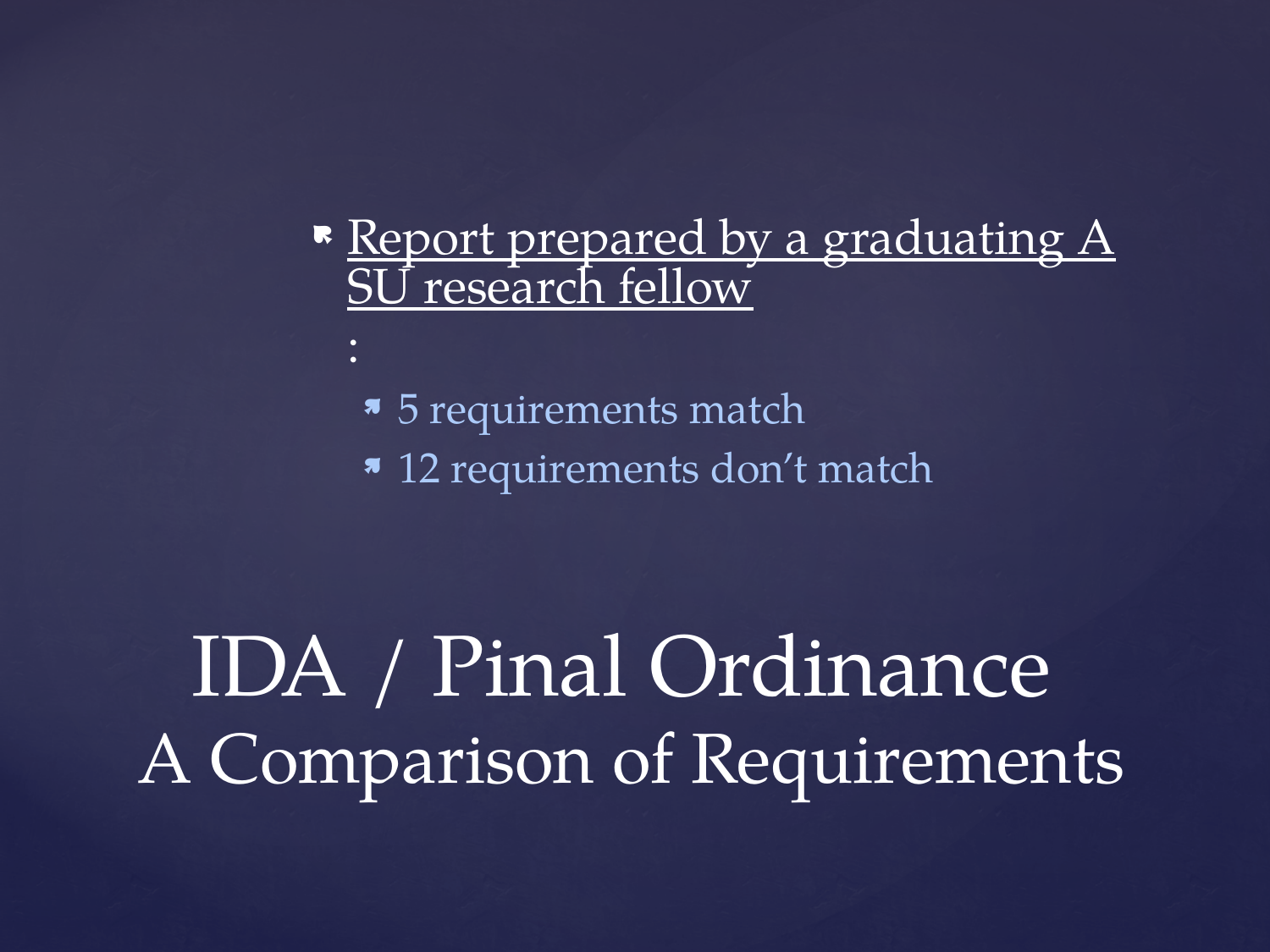

Report prepared by a graduating ASU research fellow:
5 requirements match
12 requirements don’t match

# IDA / Pinal Ordinance A Comparison of Requirements